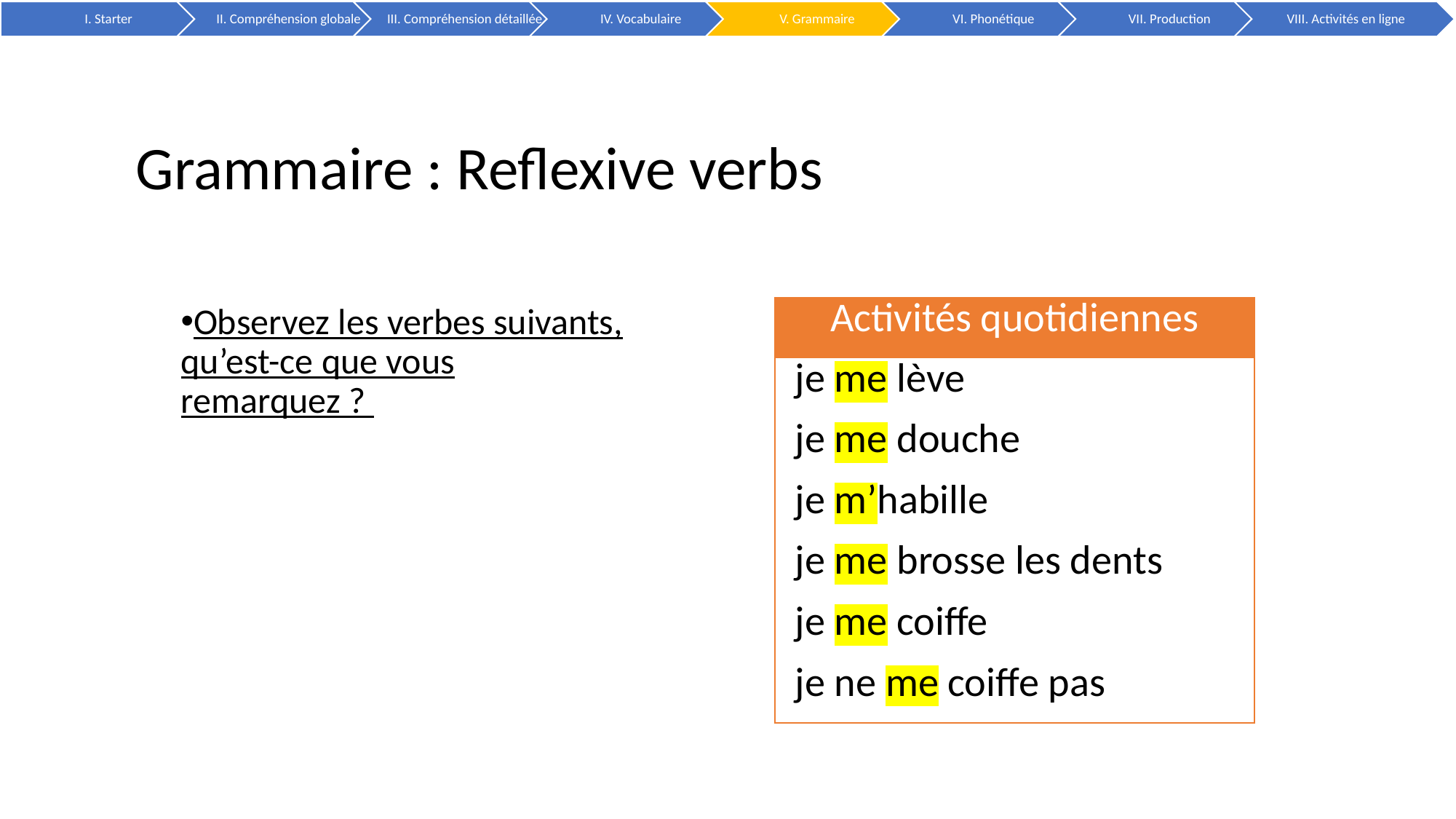

I. Starter
II. Compréhension globale
III. Compréhension détaillée
IV. Vocabulaire
V. Grammaire
VI. Phonétique
VII. Production
VIII. Activités en ligne
# Grammaire : Reflexive verbs
| Activités quotidiennes |
| --- |
| je me lève |
| je me douche |
| je m’habille |
| je me brosse les dents |
| je me coiffe |
| je ne me coiffe pas |
Observez les verbes suivants, qu’est-ce que vous remarquez ?